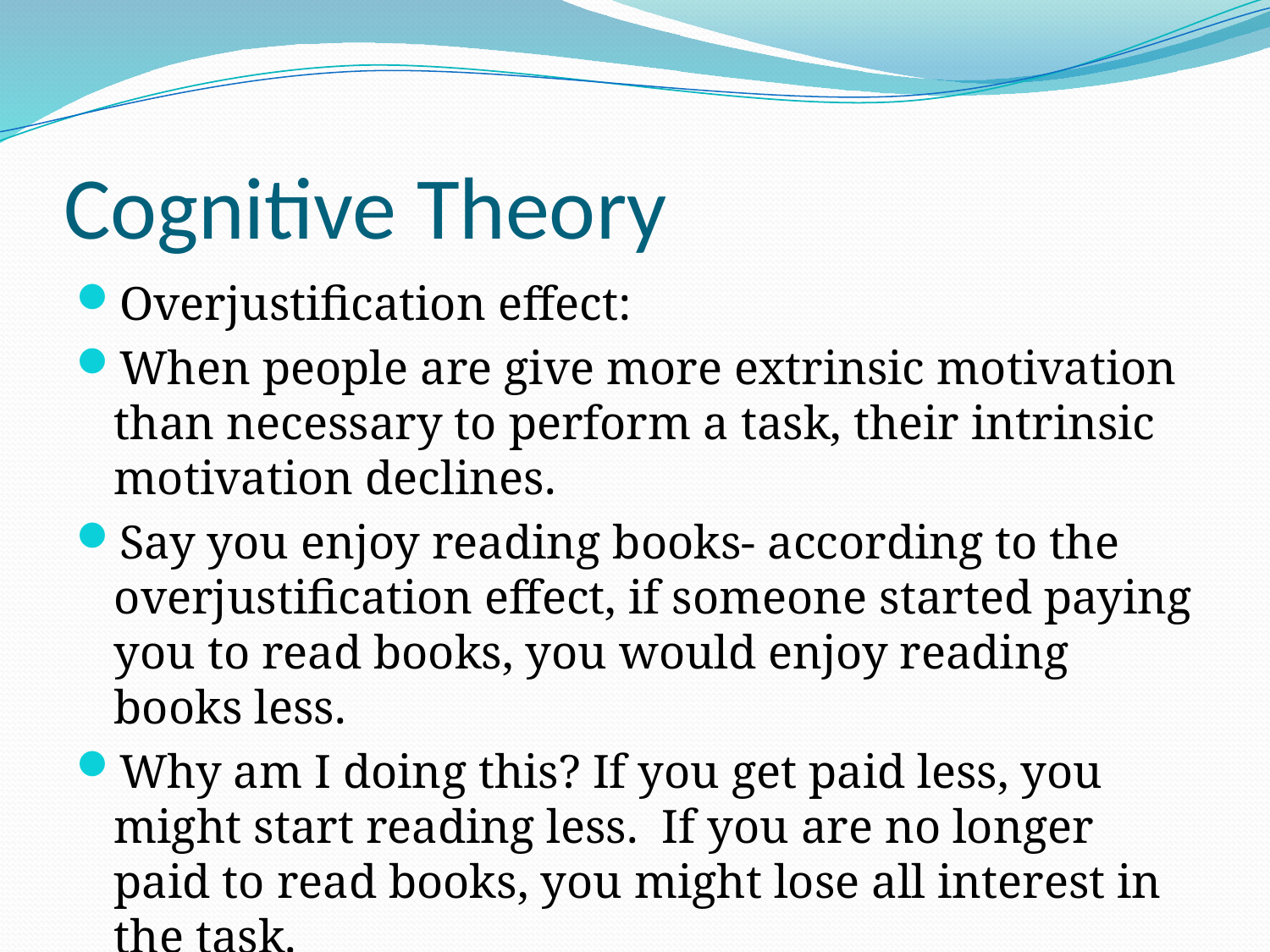

# Cognitive Theory
Overjustification effect:
When people are give more extrinsic motivation than necessary to perform a task, their intrinsic motivation declines.
Say you enjoy reading books- according to the overjustification effect, if someone started paying you to read books, you would enjoy reading books less.
Why am I doing this? If you get paid less, you might start reading less.  If you are no longer  paid to read books, you might lose all interest in the task.